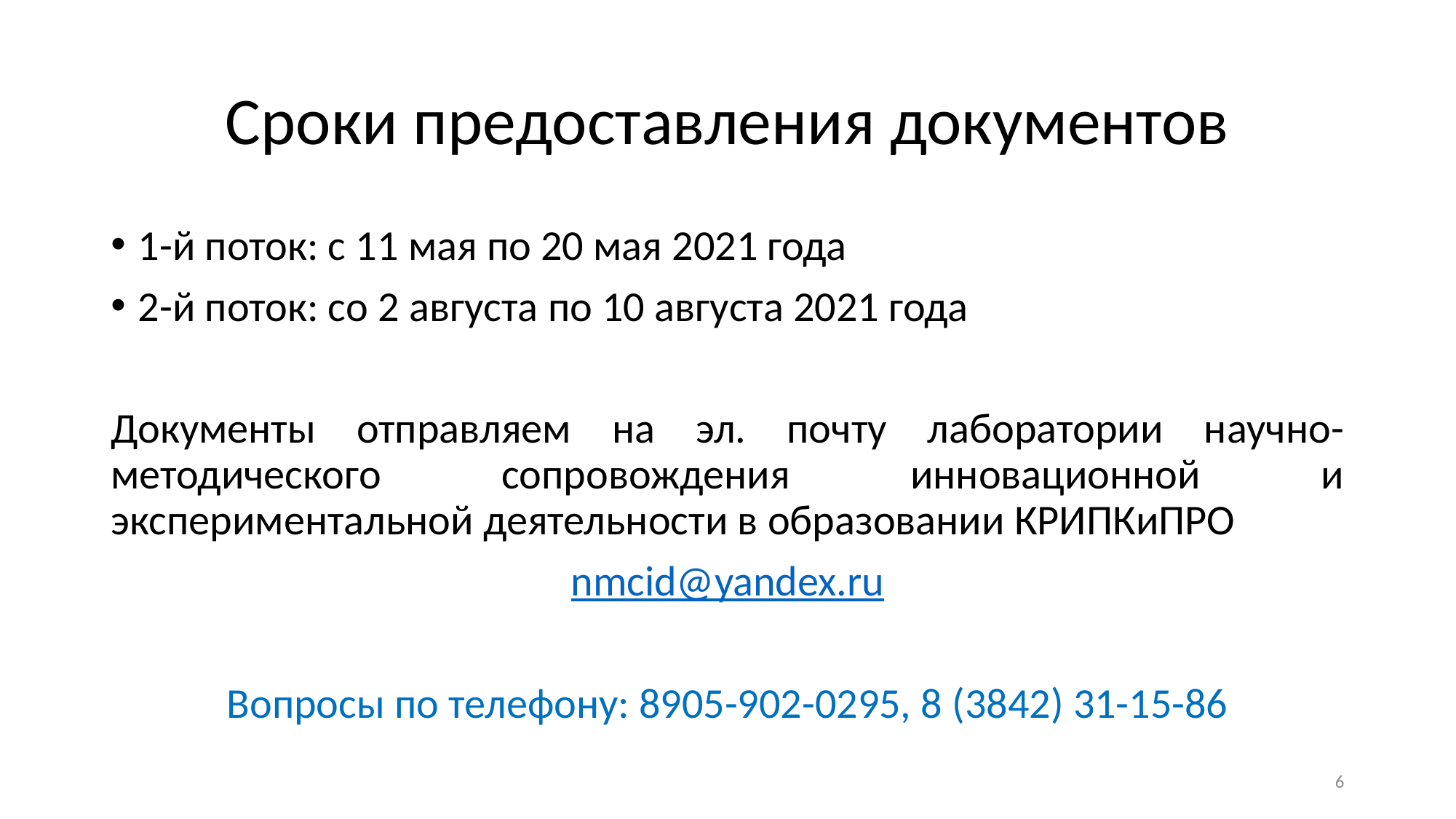

# Сроки предоставления документов
1-й поток: с 11 мая по 20 мая 2021 года
2-й поток: со 2 августа по 10 августа 2021 года

Документы отправляем на эл. почту лаборатории научно-методического сопровождения инновационной и экспериментальной деятельности в образовании КРИПКиПРО
nmcid@yandex.ru

Вопросы по телефону: 8905-902-0295, 8 (3842) 31-15-86

6